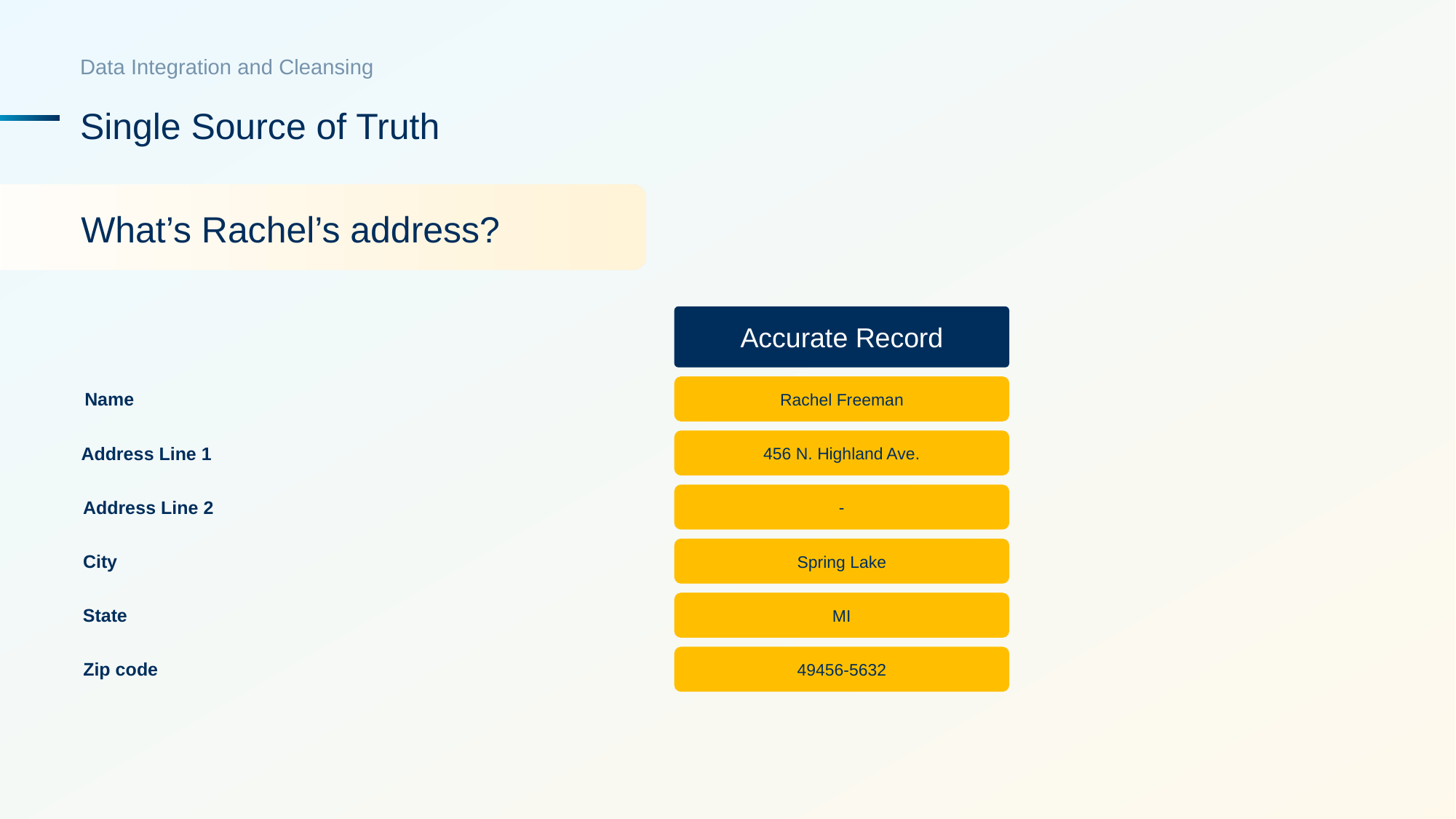

Data Integration and Cleansing
Single Source of Truth

What’s Rachel’s address?
Accurate Record
Rachel Freeman
Name
456 N. Highland Ave.
Address Line 1
-
Address Line 2
Spring Lake
City
MI
State
49456-5632
Zip code
Julie – let’s use these addresses in the Householding section here too.